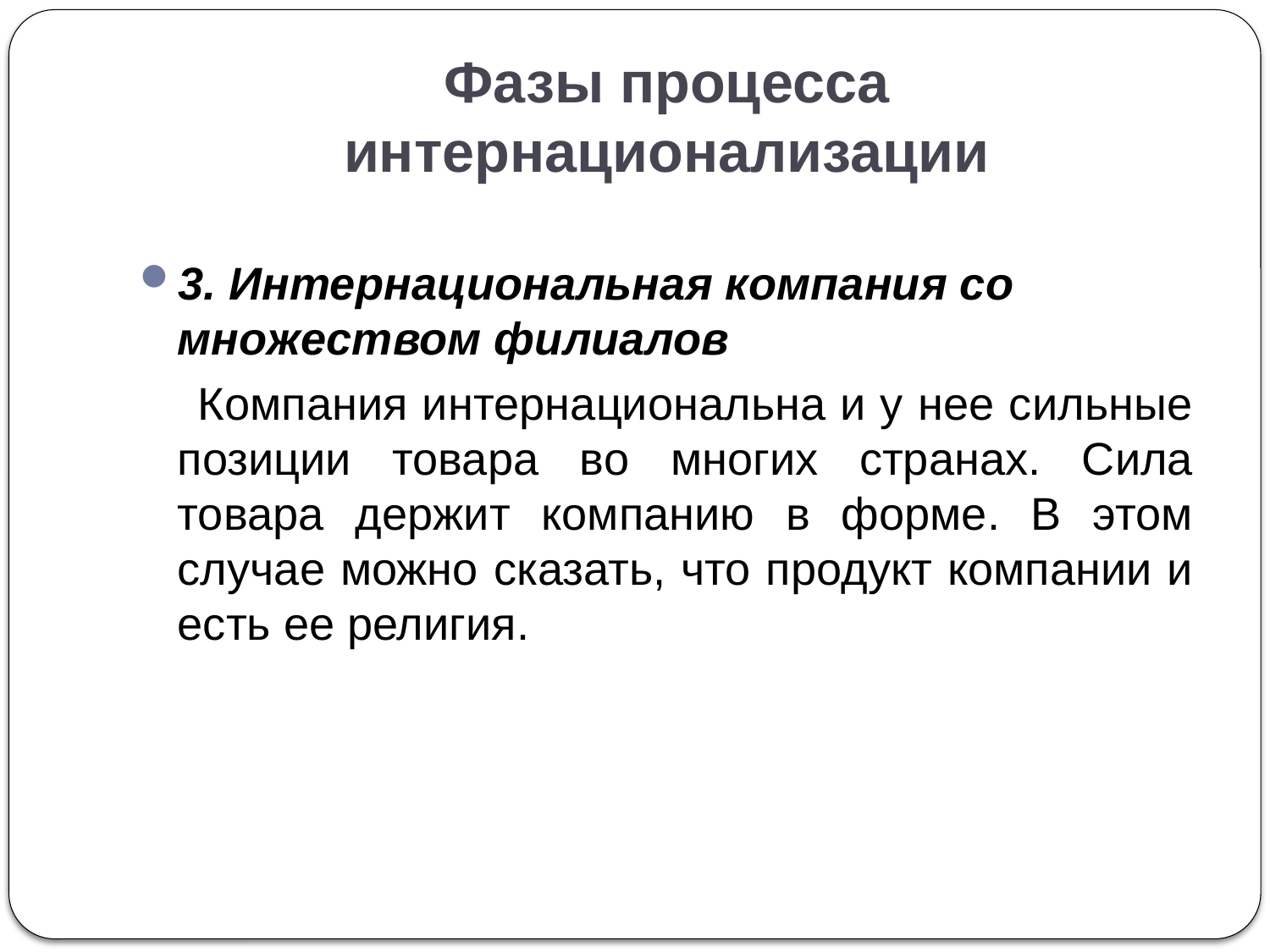

# Фазы процесса интернационализации
3. Интернациональная компания со множеством филиалов
    Компания интернациональна и у нее сильные позиции товара во многих странах. Сила товара держит компанию в форме. В этом случае можно сказать, что продукт компании и есть ее религия.